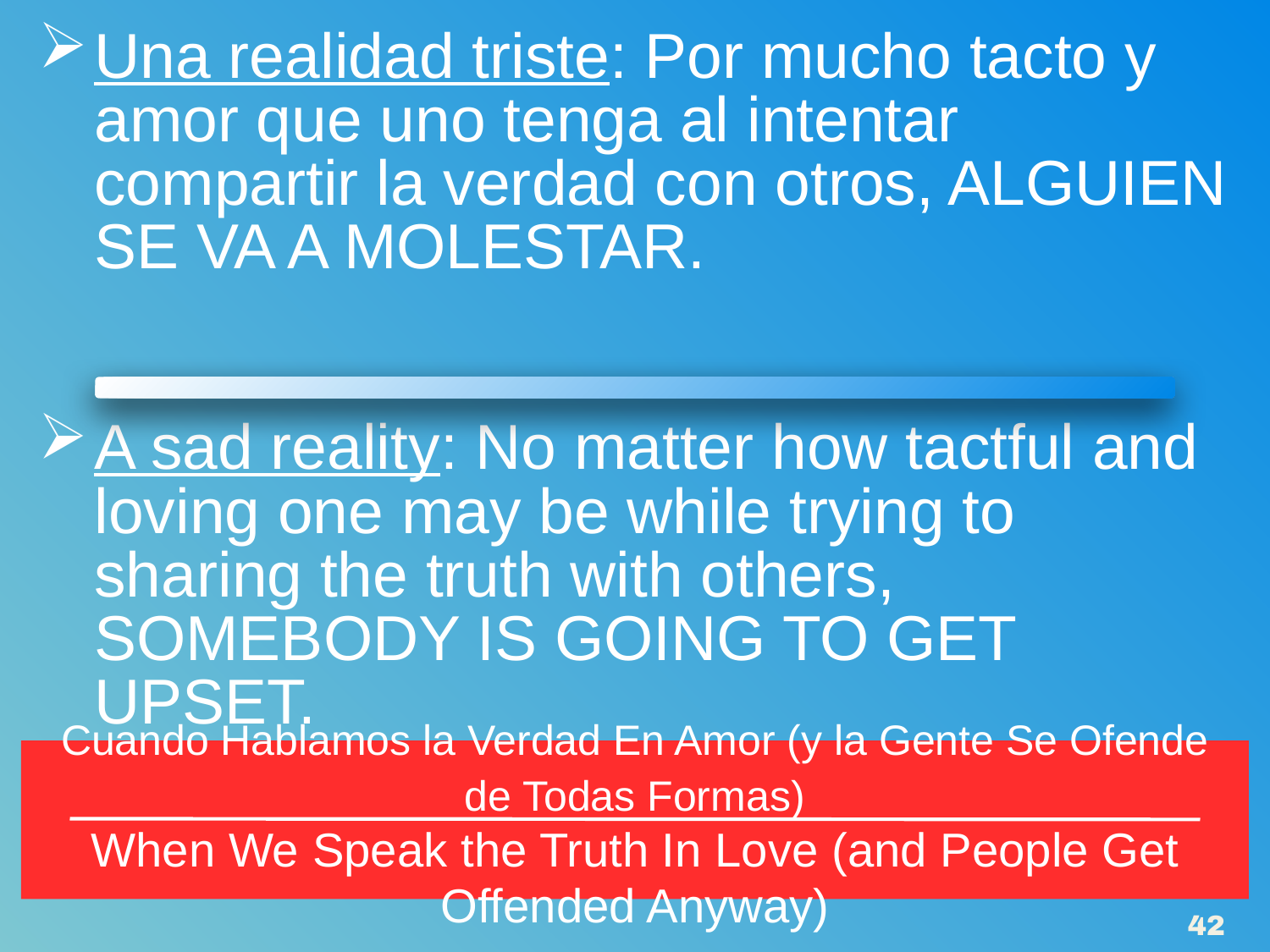

Una realidad triste: Por mucho tacto y amor que uno tenga al intentar compartir la verdad con otros, ALGUIEN SE VA A MOLESTAR.

A sad reality: No matter how tactful and loving one may be while trying to sharing the truth with others, SOMEBODY IS GOING TO GET UPSET.
Cuando Hablamos la Verdad En Amor (y la Gente Se Ofende de Todas Formas)
When We Speak the Truth In Love (and People Get Offended Anyway)
42